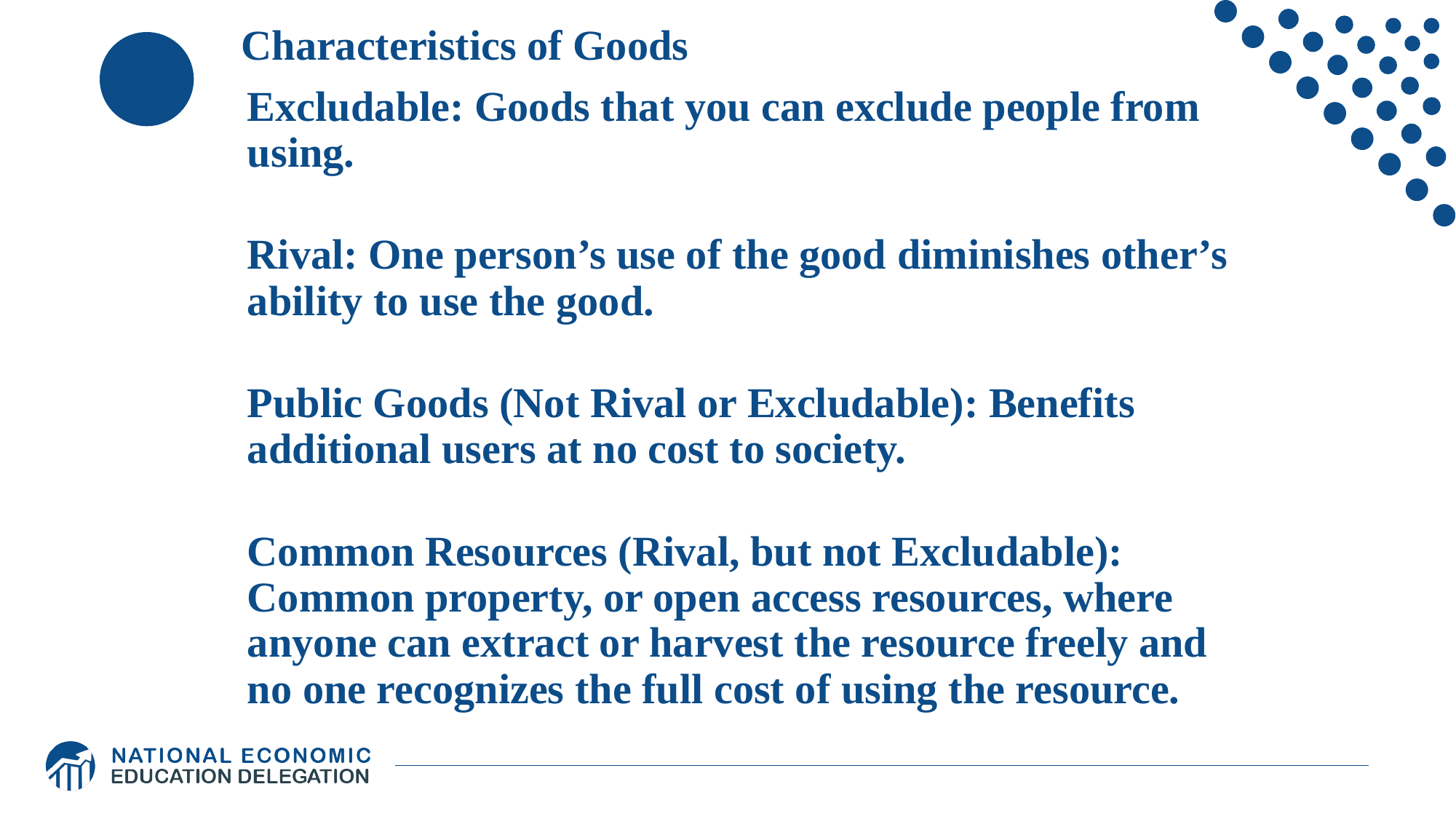

Characteristics of Goods
	Excludable: Goods that you can exclude people from using.

	Rival: One person’s use of the good diminishes other’s ability to use the good.

	Public Goods (Not Rival or Excludable): Benefits additional users at no cost to society.

	Common Resources (Rival, but not Excludable): Common property, or open access resources, where anyone can extract or harvest the resource freely and no one recognizes the full cost of using the resource.